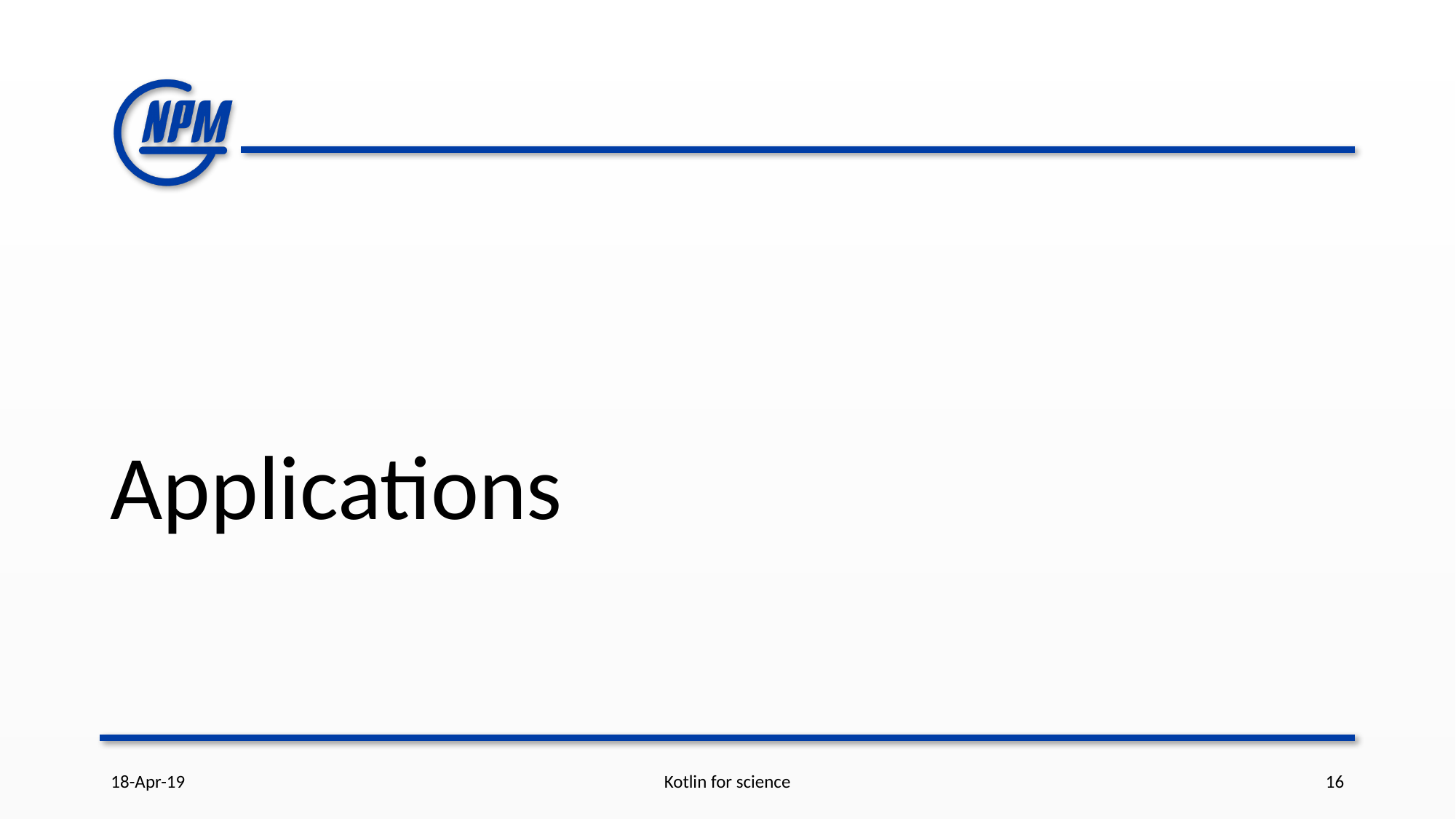

# Applications

18-Apr-19
Kotlin for science
16